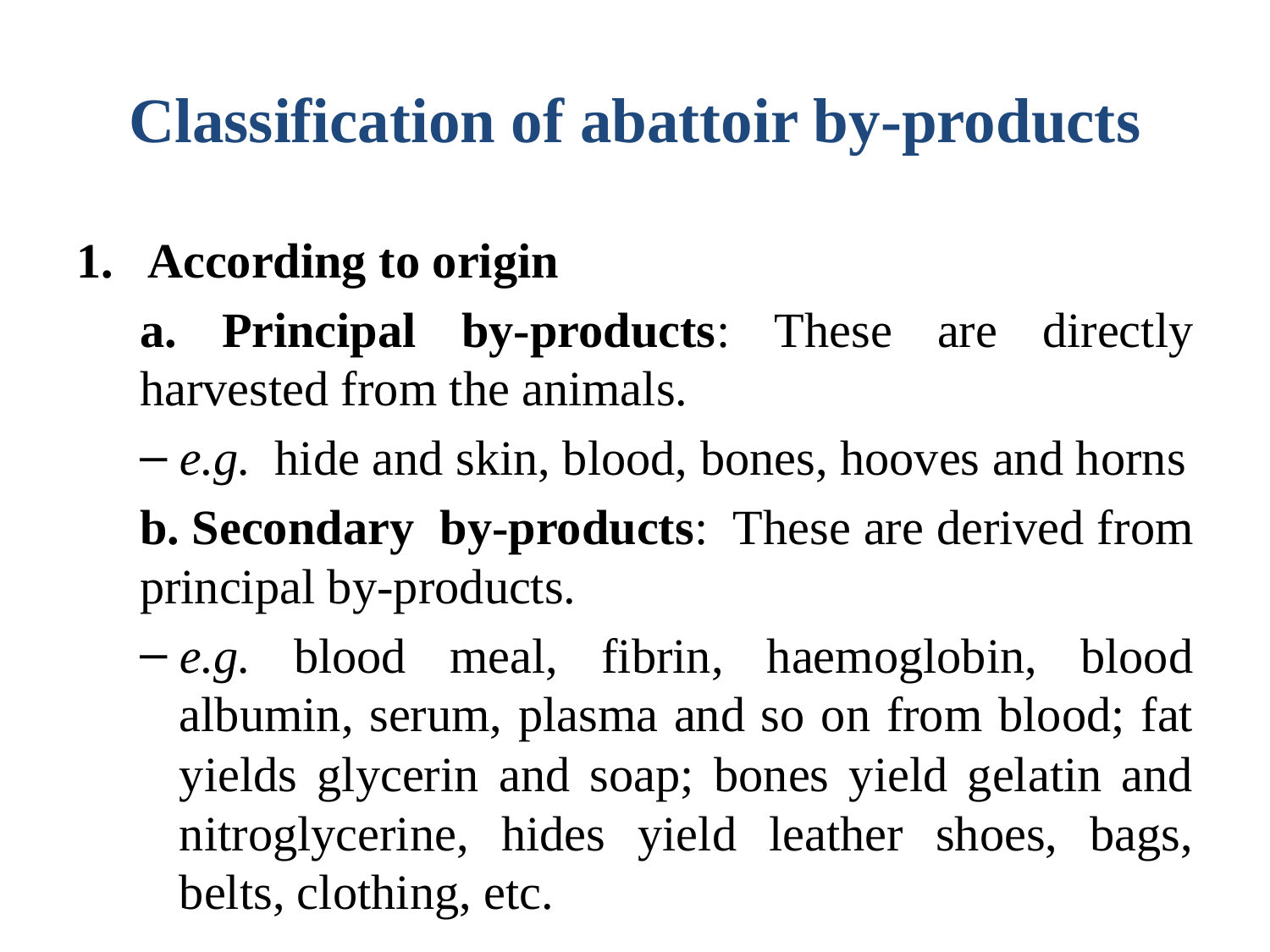

# Classification of abattoir by-products
According to origin
a. Principal by-products: These are directly harvested from the animals.
e.g.  hide and skin, blood, bones, hooves and horns
b. Secondary  by-products:  These are derived from principal by-products.
e.g. blood meal, fibrin, haemoglobin, blood albumin, serum, plasma and so on from blood; fat yields glycerin and soap; bones yield gelatin and nitroglycerine, hides yield leather shoes, bags, belts, clothing, etc.